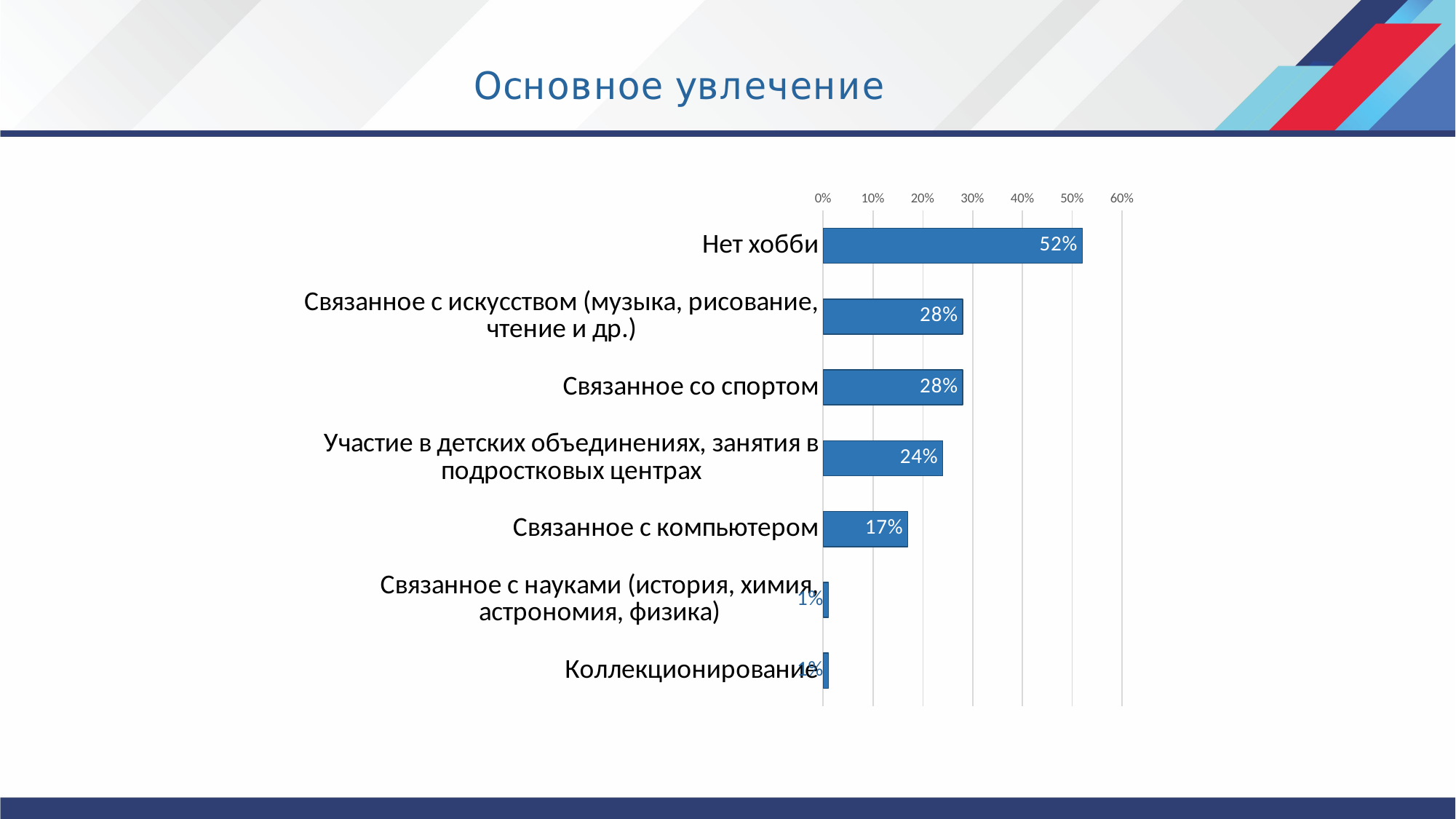

Основное увлечение

### Chart

| Category | Ряд 1 | Ряд 2 | Ряд 3 |
|---|---|---|---|
| Нет хобби | 0.52 | None | None |
| Связанное с искусством (музыка, рисование, чтение и др.) | 0.28 | None | None |
| Связанное со спортом | 0.28 | None | None |
| Участие в детских объединениях, занятия в подростковых центрах | 0.24 | None | None |
| Связанное с компьютером | 0.17 | None | None |
| Связанное с науками (история, химия, астрономия, физика) | 0.01 | None | None |
| Коллекционирование | 0.01 | None | None |